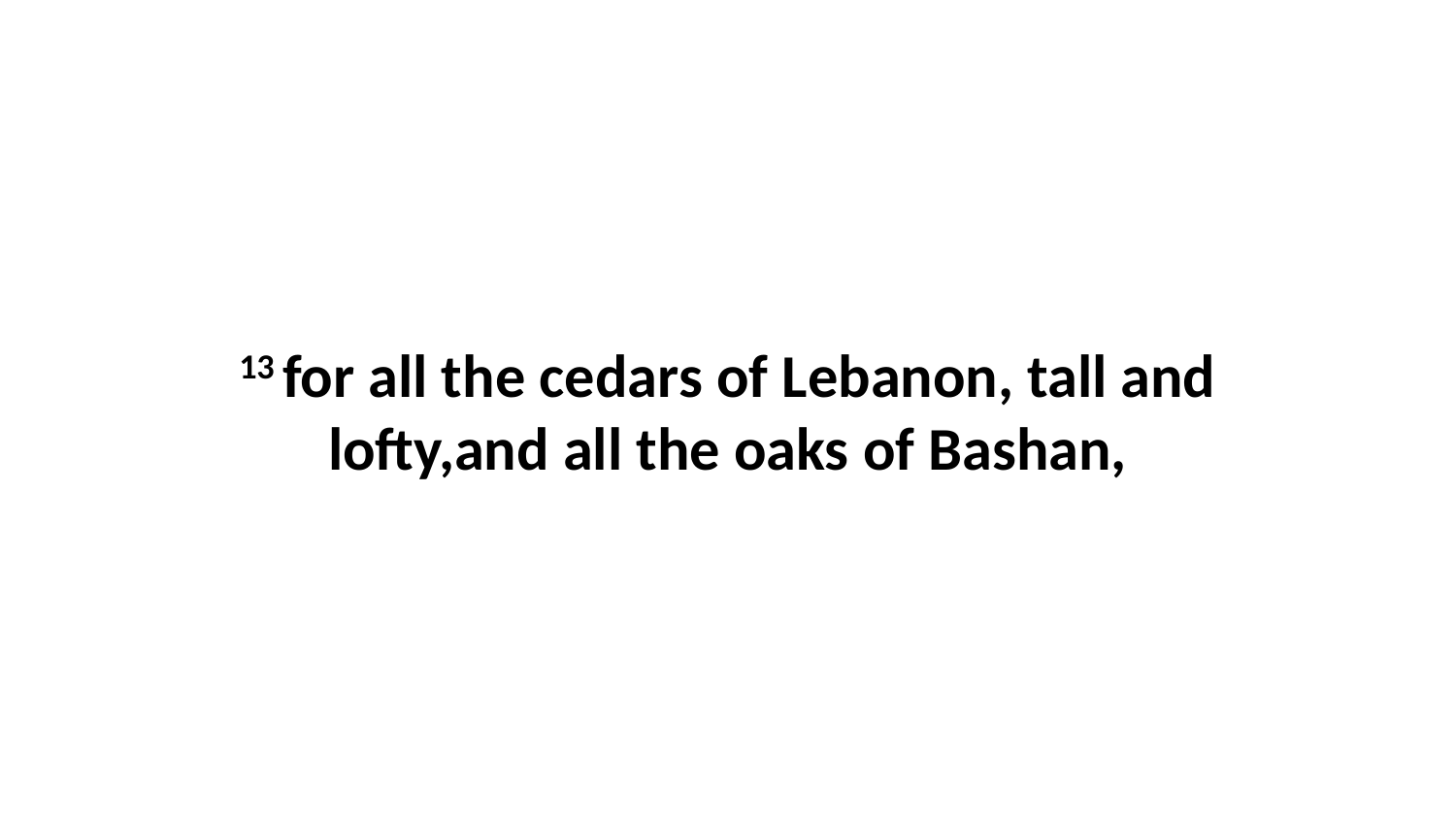

13 for all the cedars of Lebanon, tall and lofty,and all the oaks of Bashan,